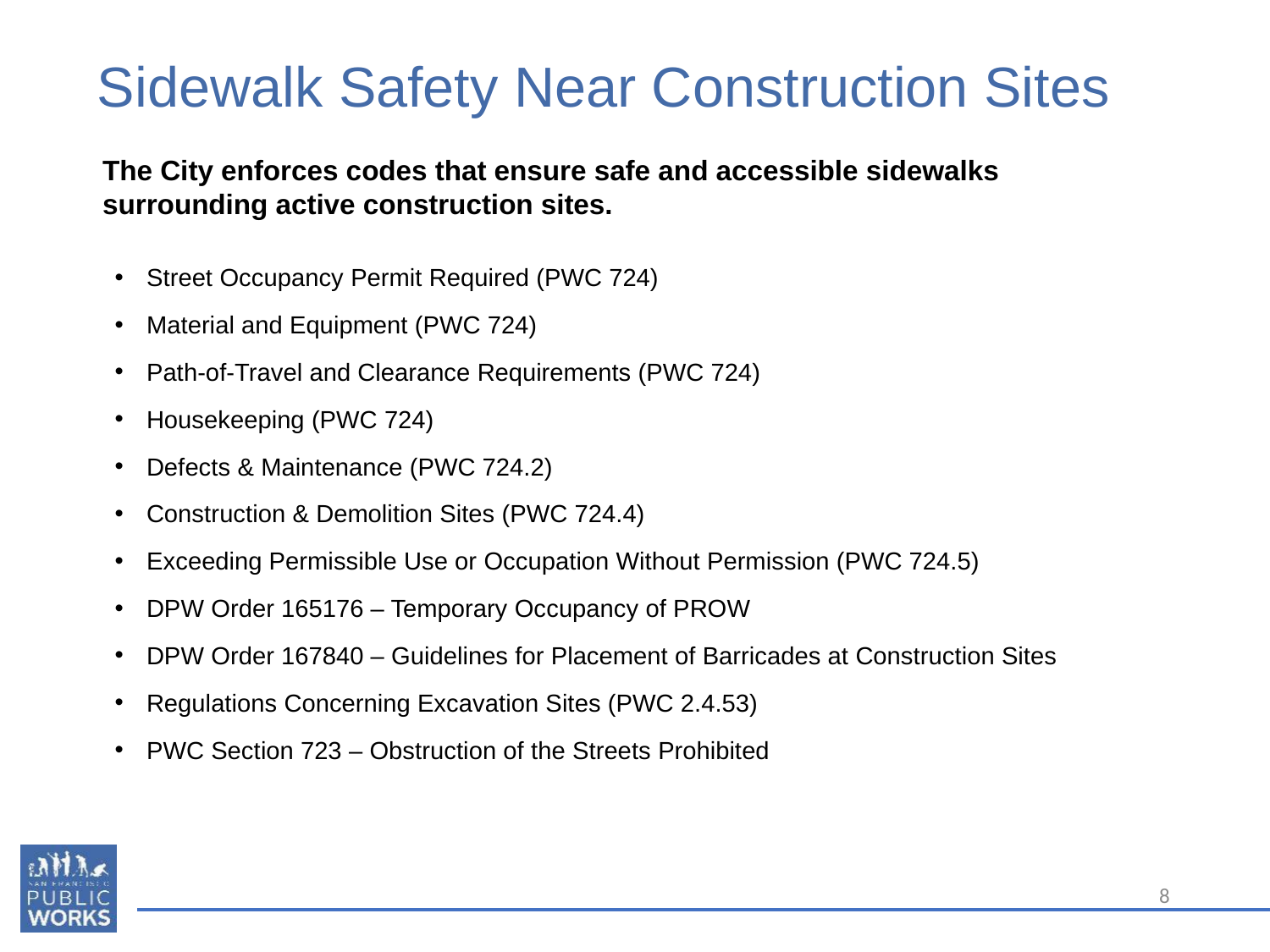

Sidewalk Safety Near Construction Sites
The City enforces codes that ensure safe and accessible sidewalks surrounding active construction sites.
Street Occupancy Permit Required (PWC 724)
Material and Equipment (PWC 724)
Path-of-Travel and Clearance Requirements (PWC 724)
Housekeeping (PWC 724)
Defects & Maintenance (PWC 724.2)
Construction & Demolition Sites (PWC 724.4)
Exceeding Permissible Use or Occupation Without Permission (PWC 724.5)
DPW Order 165176 – Temporary Occupancy of PROW
DPW Order 167840 – Guidelines for Placement of Barricades at Construction Sites
Regulations Concerning Excavation Sites (PWC 2.4.53)
PWC Section 723 – Obstruction of the Streets Prohibited
8